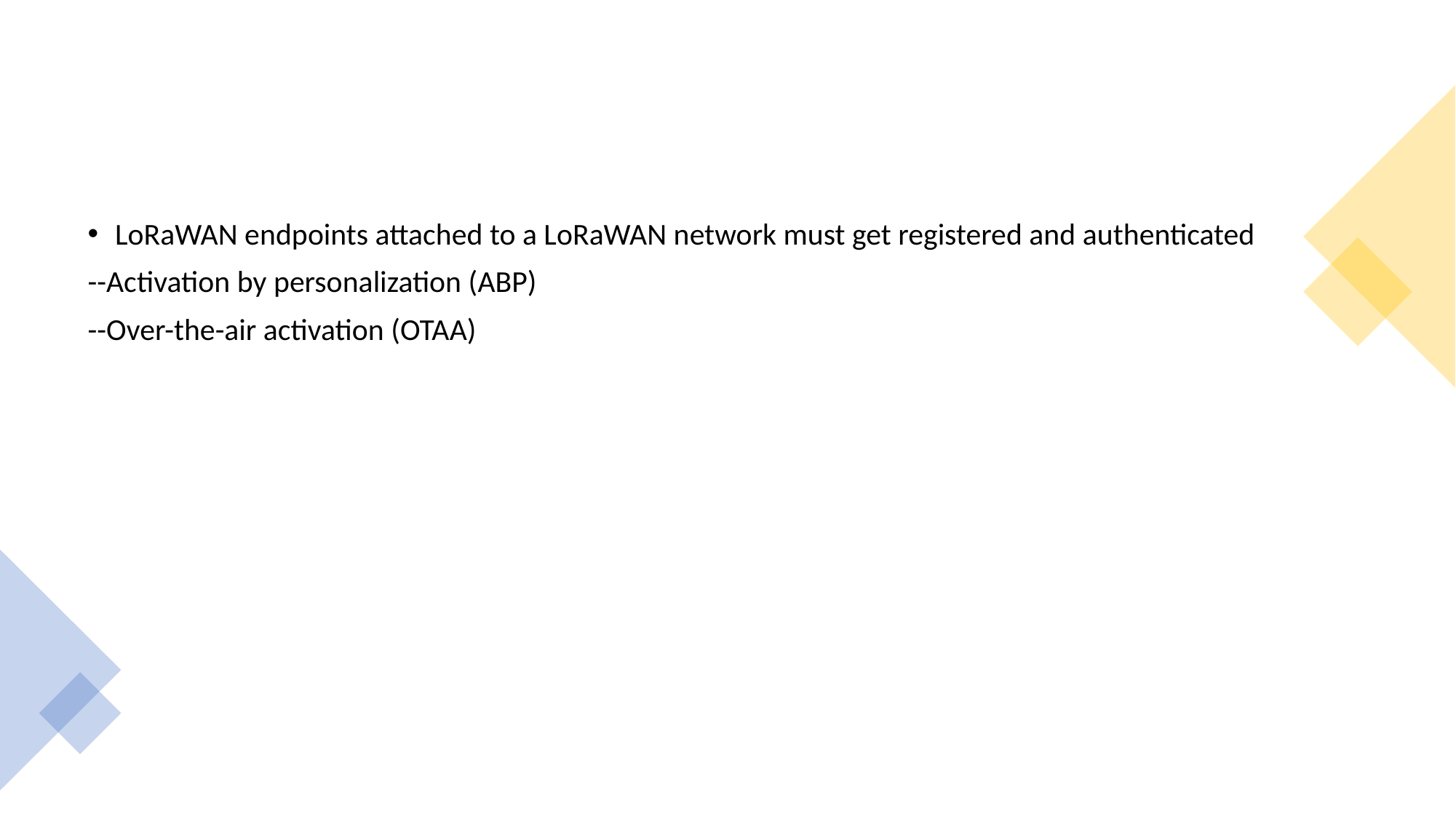

#

LoRaWAN endpoints attached to a LoRaWAN network must get registered and authenticated
--Activation by personalization (ABP)
--Over-the-air activation (OTAA)